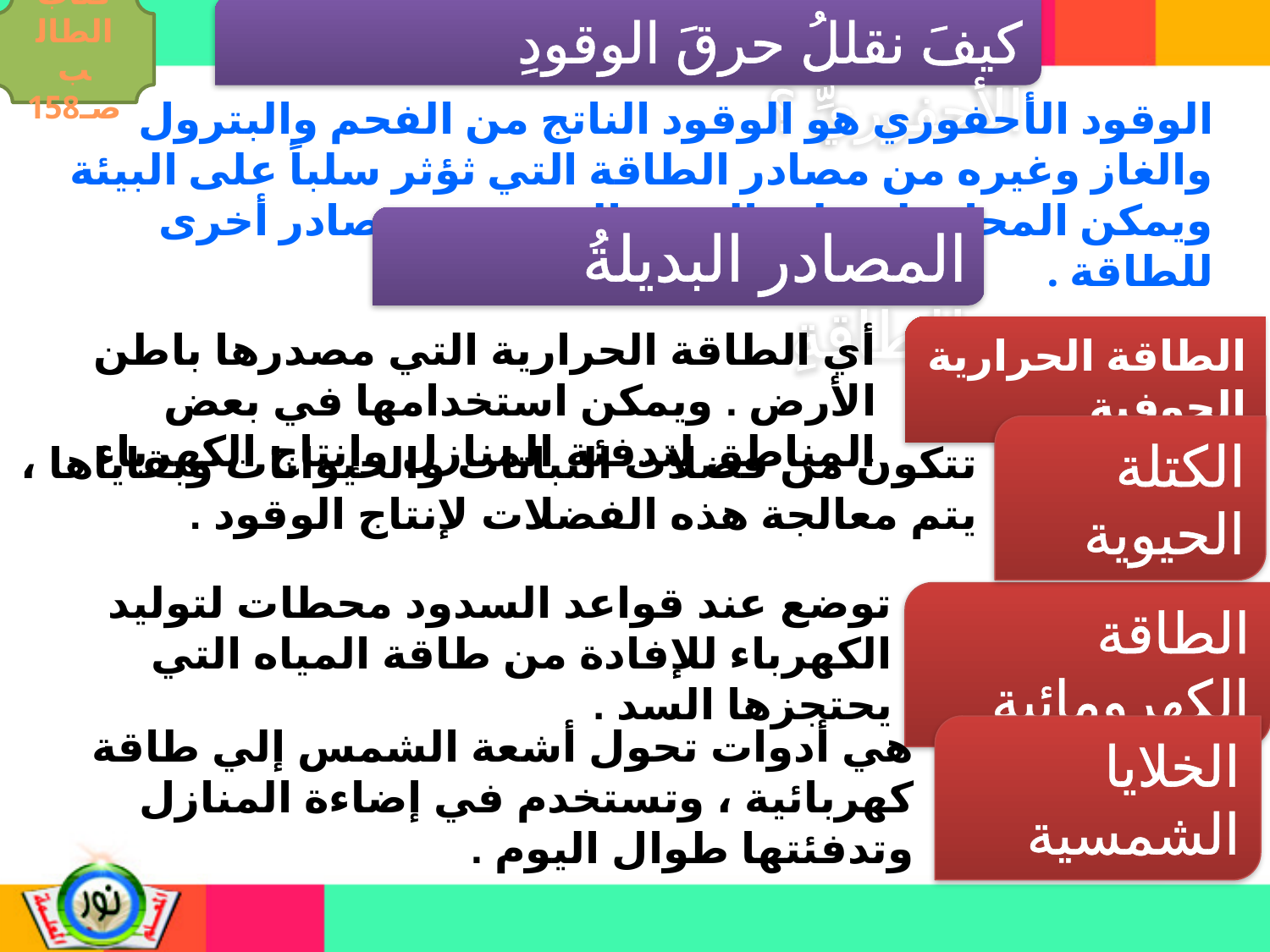

كتاب الطالب صـ158
كيفَ نقللُ حرقَ الوقودِ  الأحفوريِّ ؟
الوقود الأحفوري هو الوقود الناتج من الفحم والبترول والغاز وغيره من مصادر الطاقة التي ثؤثر سلباً على البيئة ويمكن المحافظة على البيئة بالبحث عن مصادر أخرى للطاقة .
المصادر البديلةُ للطاقةِ
أي الطاقة الحرارية التي مصدرها باطن الأرض . ويمكن استخدامها في بعض المناطق لتدفئة المنازل وإنتاج الكهرباء .
الطاقة الحرارية الجوفية
الكتلة الحيوية
تتكون من فضلات النباتات والحيوانات وبقاياها ، يتم معالجة هذه الفضلات لإنتاج الوقود .
توضع عند قواعد السدود محطات لتوليد الكهرباء للإفادة من طاقة المياه التي يحتجزها السد .
الطاقة الكهرومائية
هي أدوات تحول أشعة الشمس إلي طاقة كهربائية ، وتستخدم في إضاءة المنازل وتدفئتها طوال اليوم .
الخلايا الشمسية